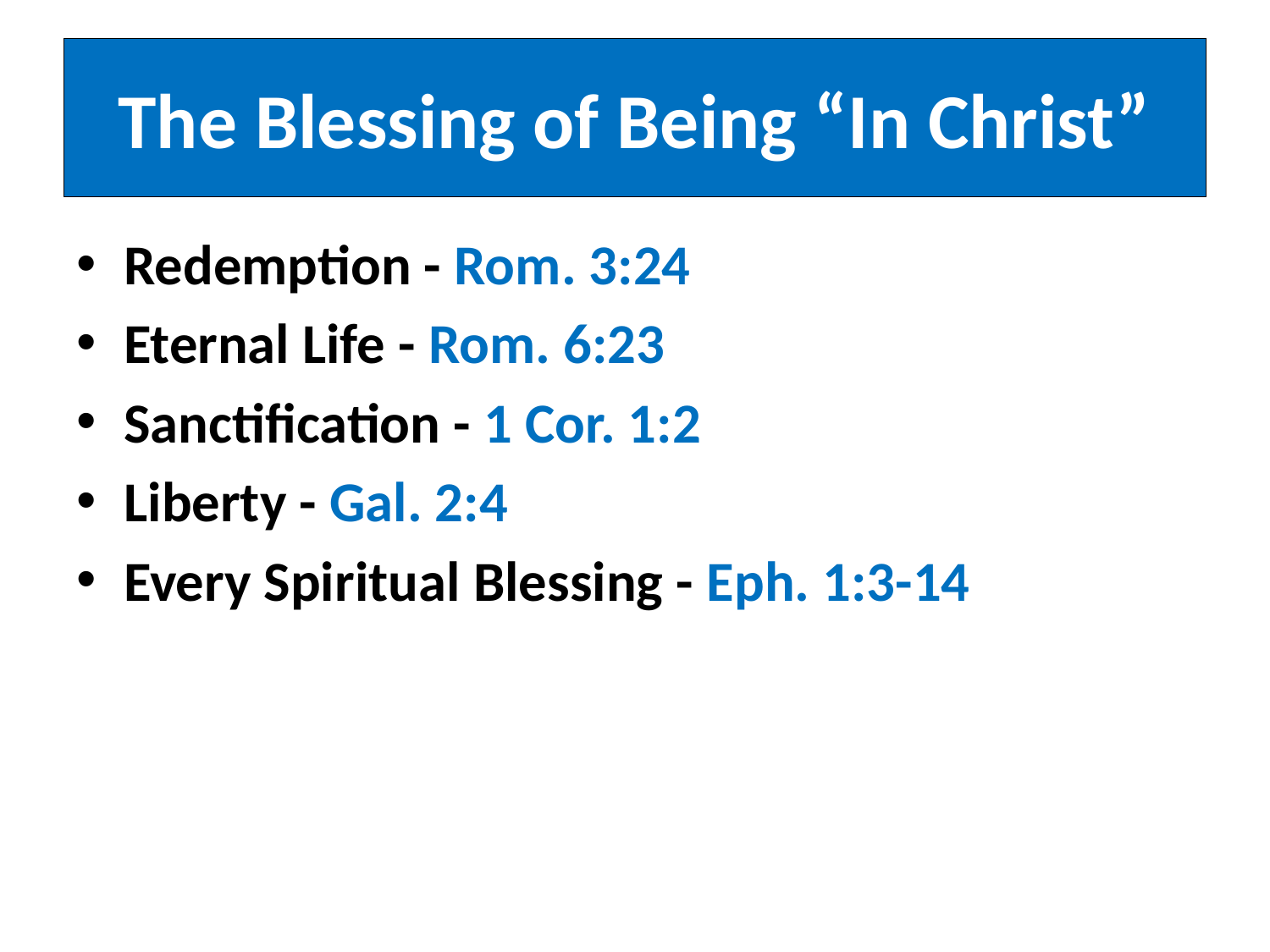

# The Blessing of Being “In Christ”
Redemption - Rom. 3:24
Eternal Life - Rom. 6:23
Sanctification - 1 Cor. 1:2
Liberty - Gal. 2:4
Every Spiritual Blessing - Eph. 1:3-14